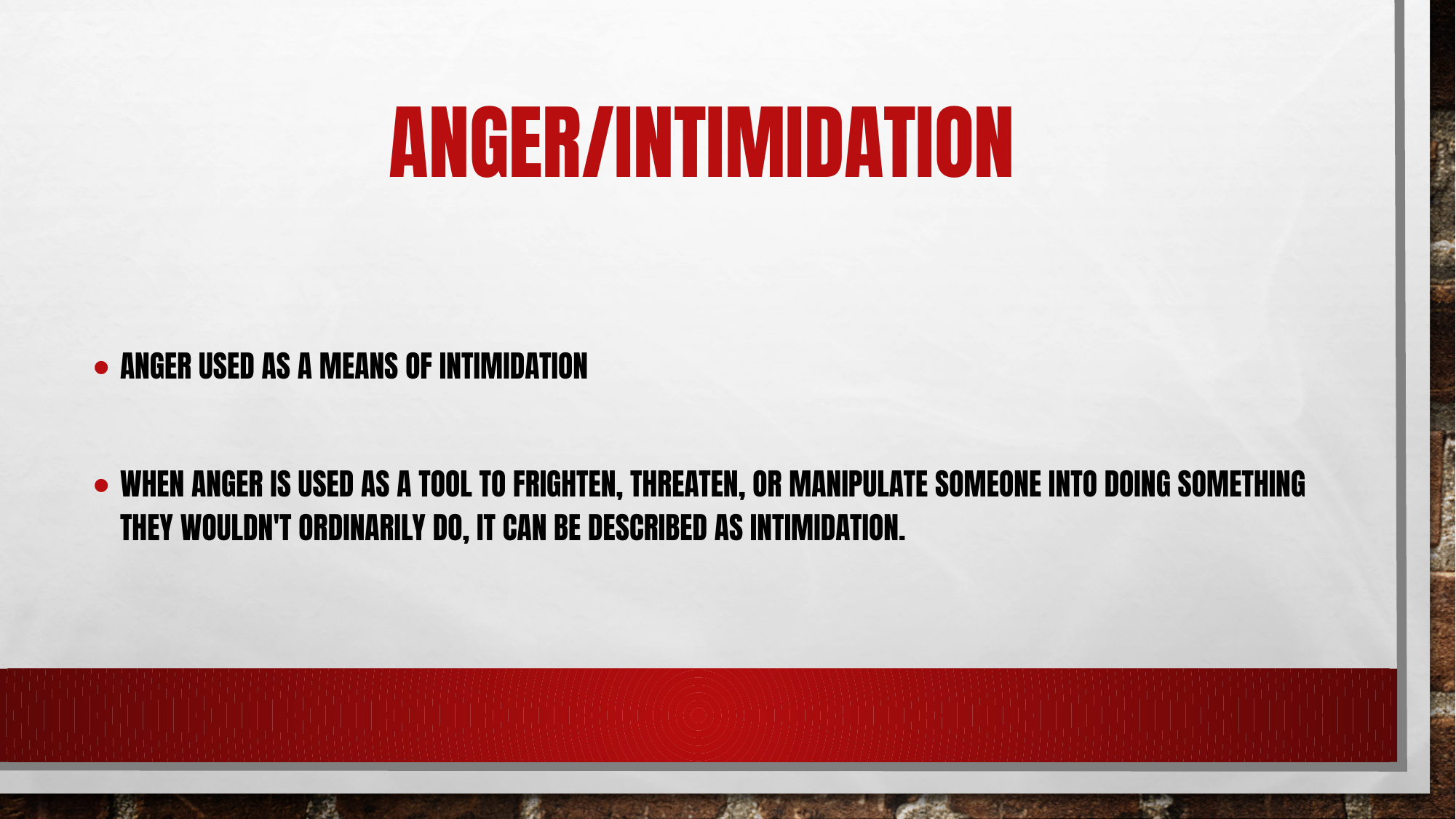

# ANGER/INTIMIDATION
Anger used as a means of intimidation

When anger is used as a tool to frighten, threaten, or manipulate someone into doing something they wouldn't ordinarily do, it can be described as intimidation.